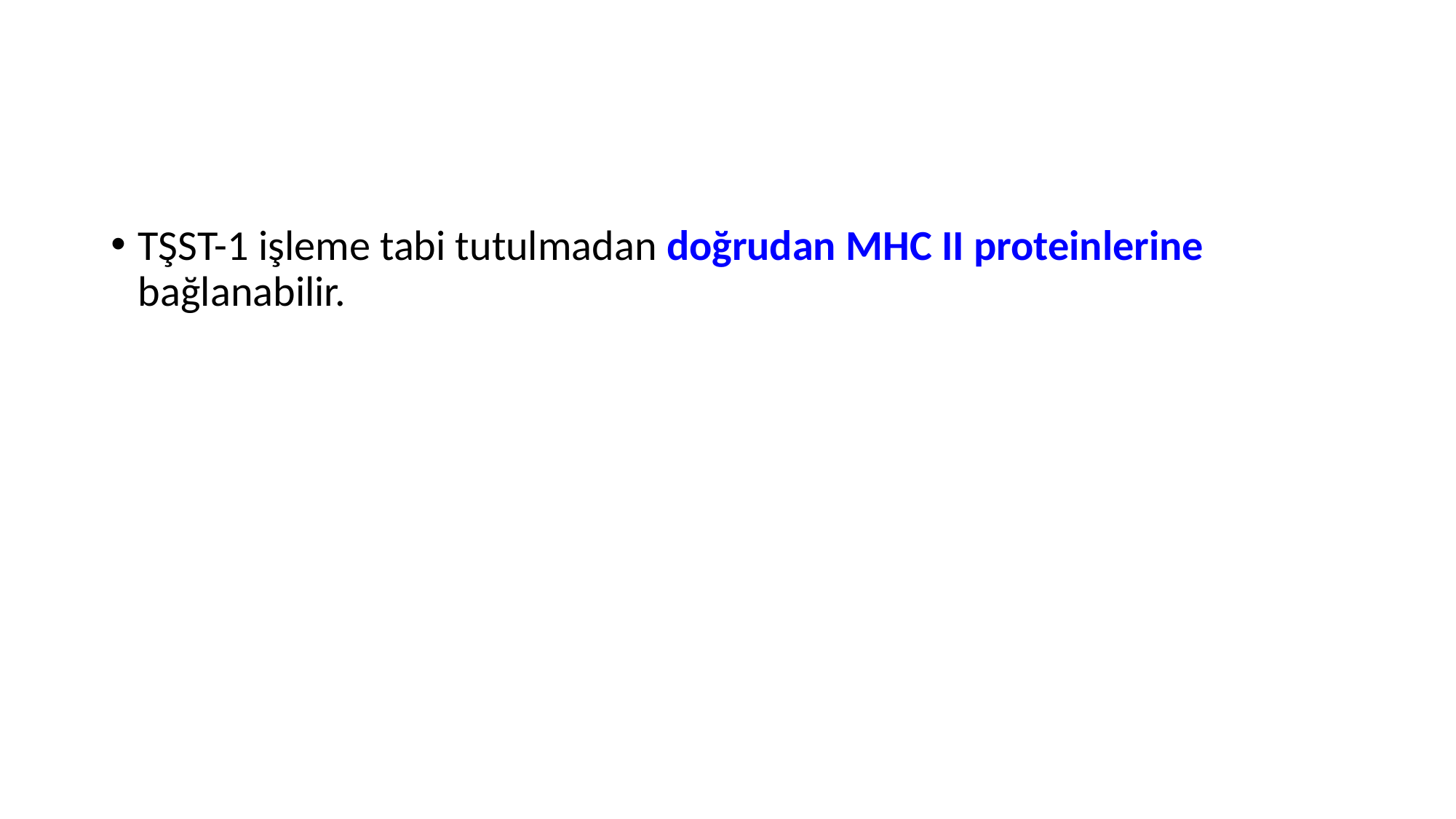

#
TŞST-1 işleme tabi tutulmadan doğrudan MHC II proteinlerine bağlanabilir.